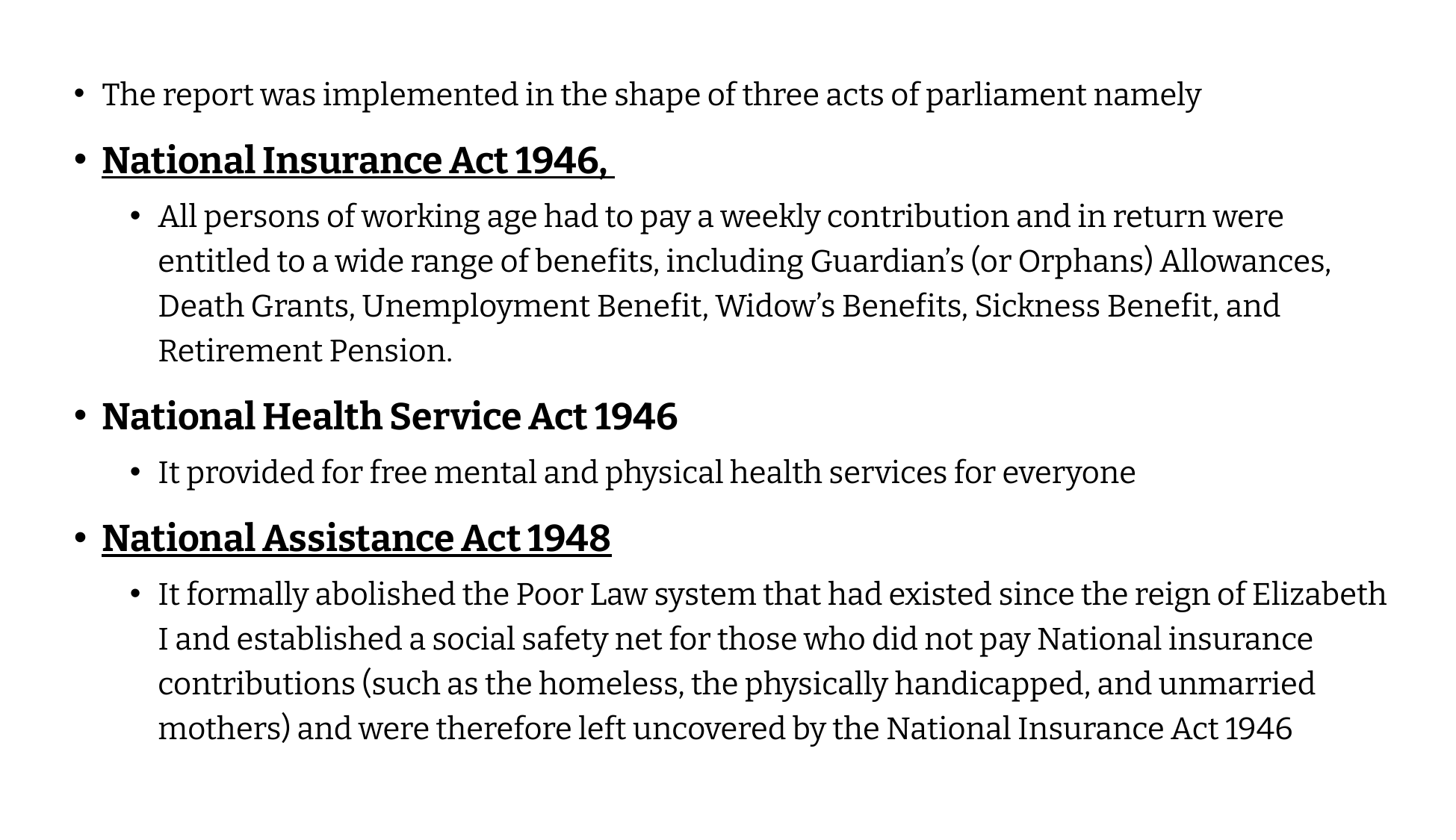

The report was implemented in the shape of three acts of parliament namely
National Insurance Act 1946,
All persons of working age had to pay a weekly contribution and in return were entitled to a wide range of benefits, including Guardian’s (or Orphans) Allowances, Death Grants, Unemployment Benefit, Widow’s Benefits, Sickness Benefit, and Retirement Pension.
National Health Service Act 1946
It provided for free mental and physical health services for everyone
National Assistance Act 1948
It formally abolished the Poor Law system that had existed since the reign of Elizabeth I and established a social safety net for those who did not pay National insurance contributions (such as the homeless, the physically handicapped, and unmarried mothers) and were therefore left uncovered by the National Insurance Act 1946